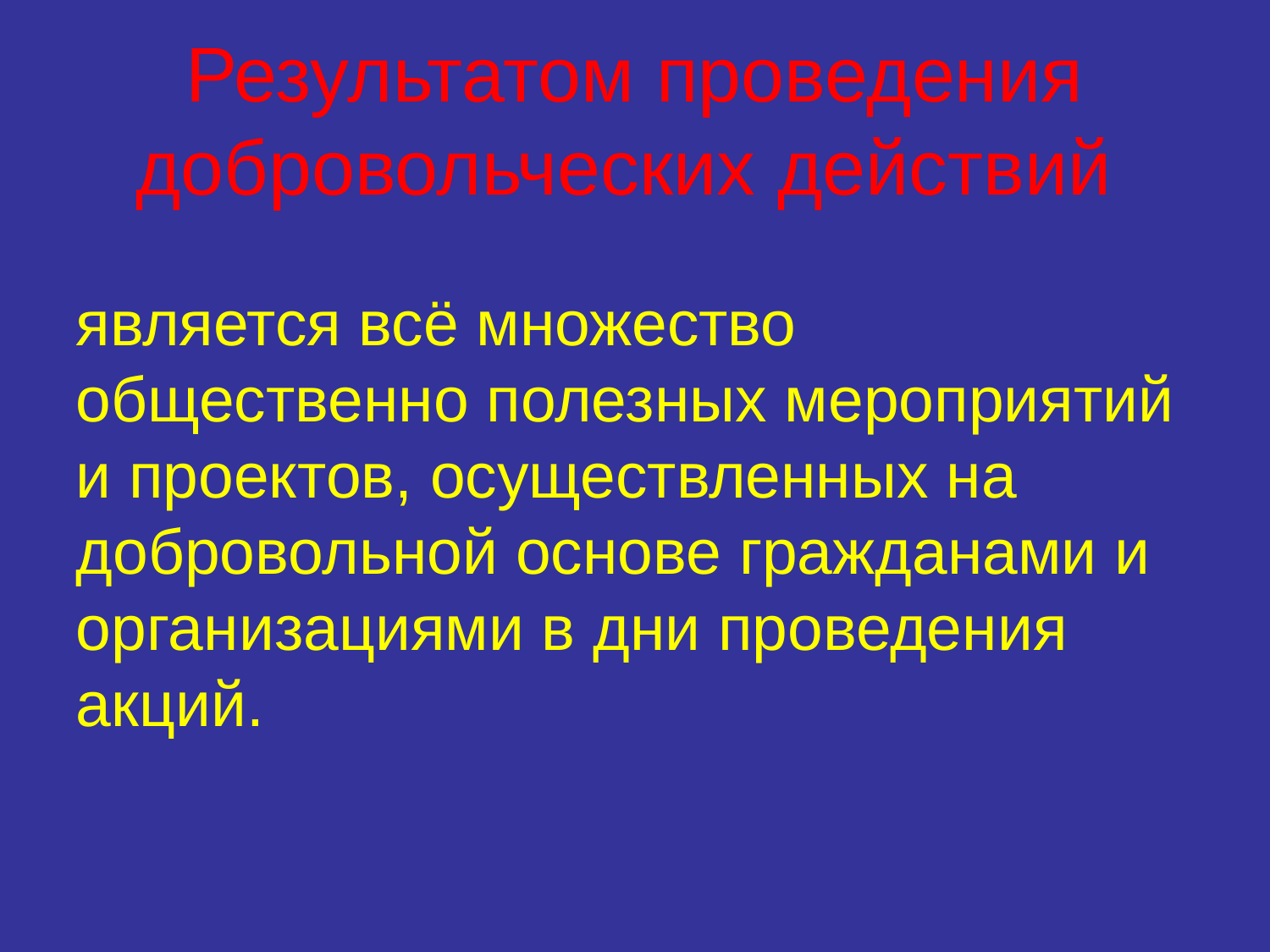

# Результатом проведения добровольческих действий
является всё множество общественно полезных мероприятий и проектов, осуществленных на добровольной основе гражданами и организациями в дни проведения акций.